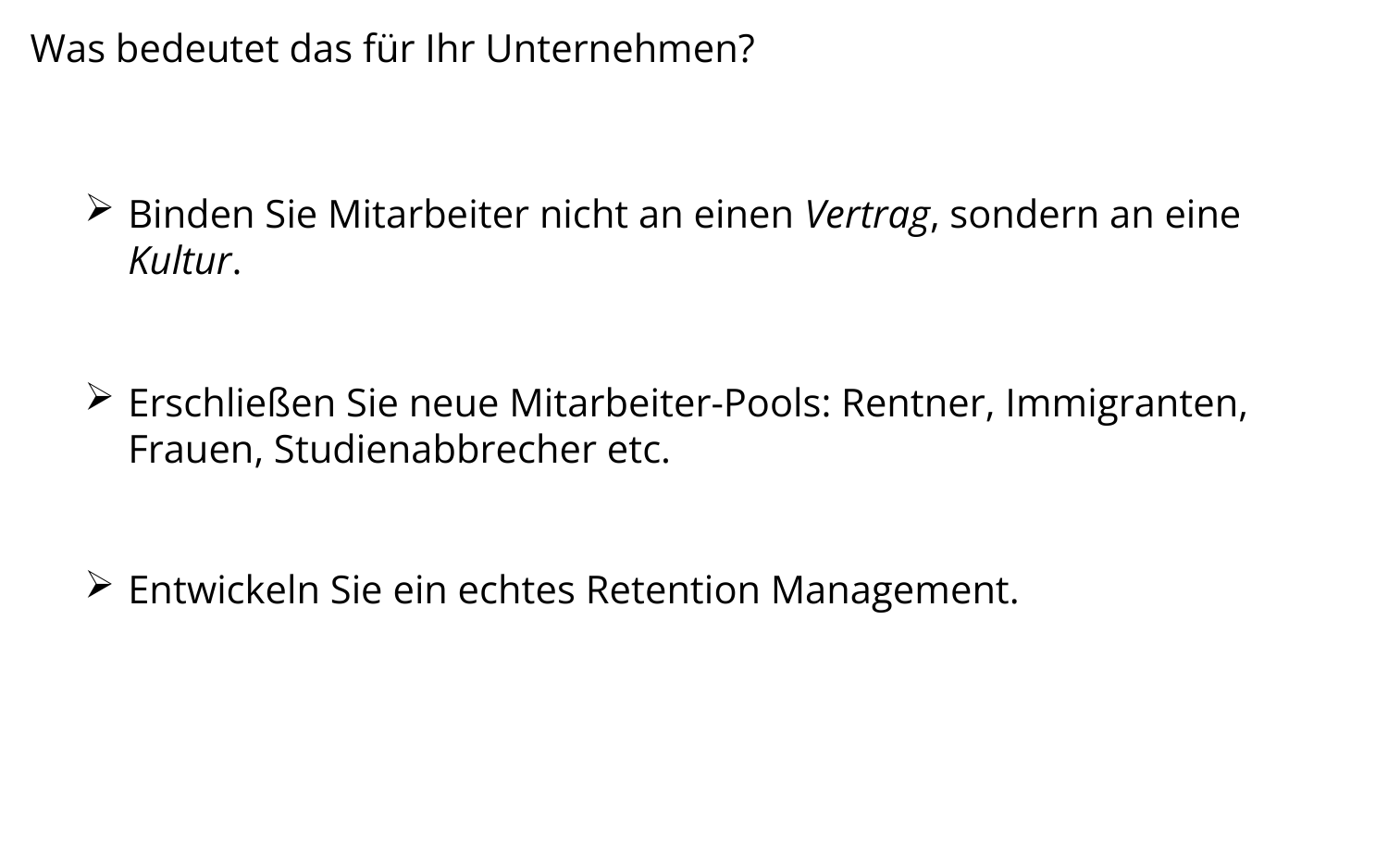

Was bedeutet das für Ihr Unternehmen?
Binden Sie Mitarbeiter nicht an einen Vertrag, sondern an eine Kultur.
Erschließen Sie neue Mitarbeiter-Pools: Rentner, Immigranten, Frauen, Studienabbrecher etc.
Entwickeln Sie ein echtes Retention Management.